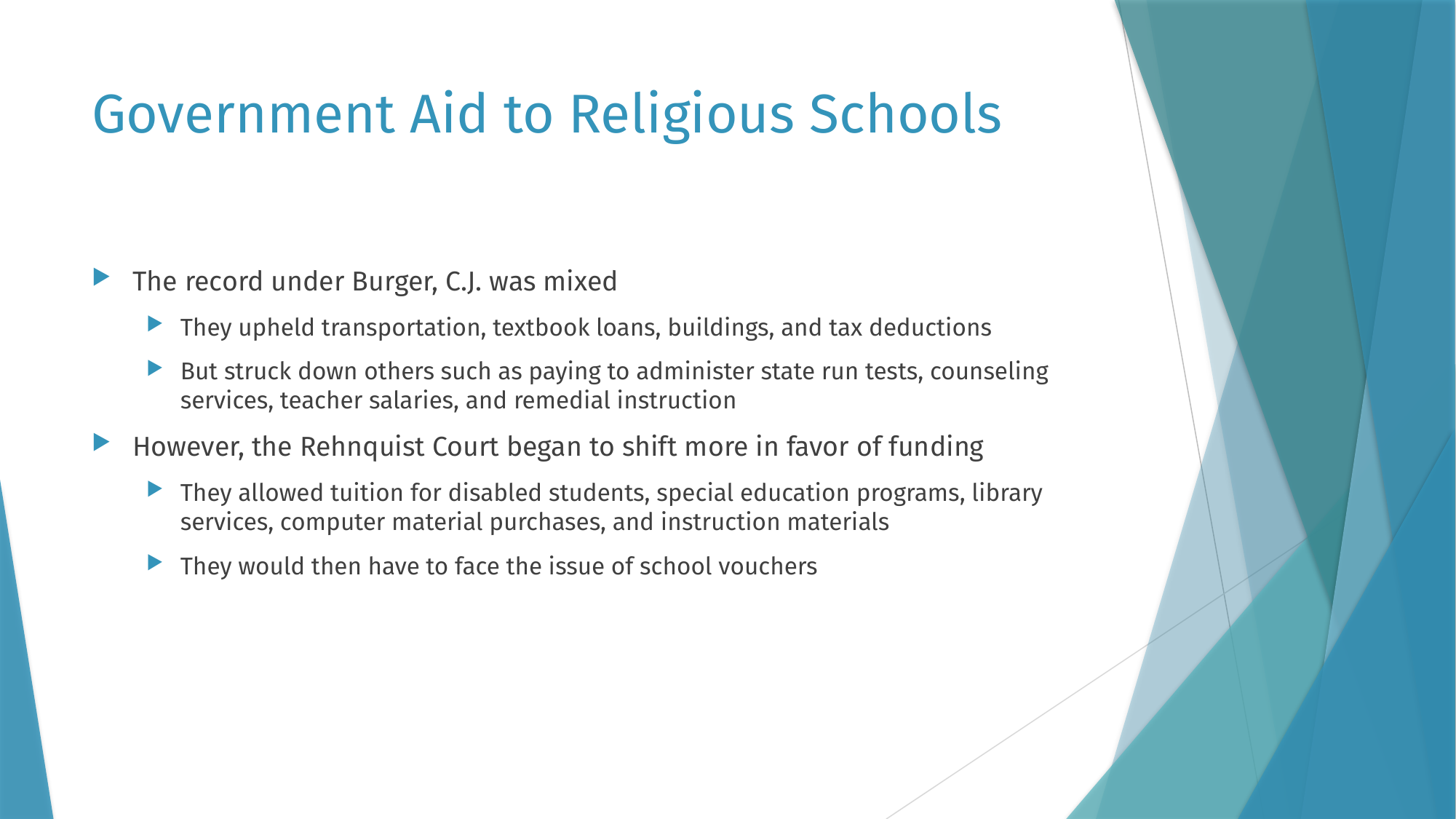

# Government Aid to Religious Schools
The record under Burger, C.J. was mixed
They upheld transportation, textbook loans, buildings, and tax deductions
But struck down others such as paying to administer state run tests, counseling services, teacher salaries, and remedial instruction
However, the Rehnquist Court began to shift more in favor of funding
They allowed tuition for disabled students, special education programs, library services, computer material purchases, and instruction materials
They would then have to face the issue of school vouchers